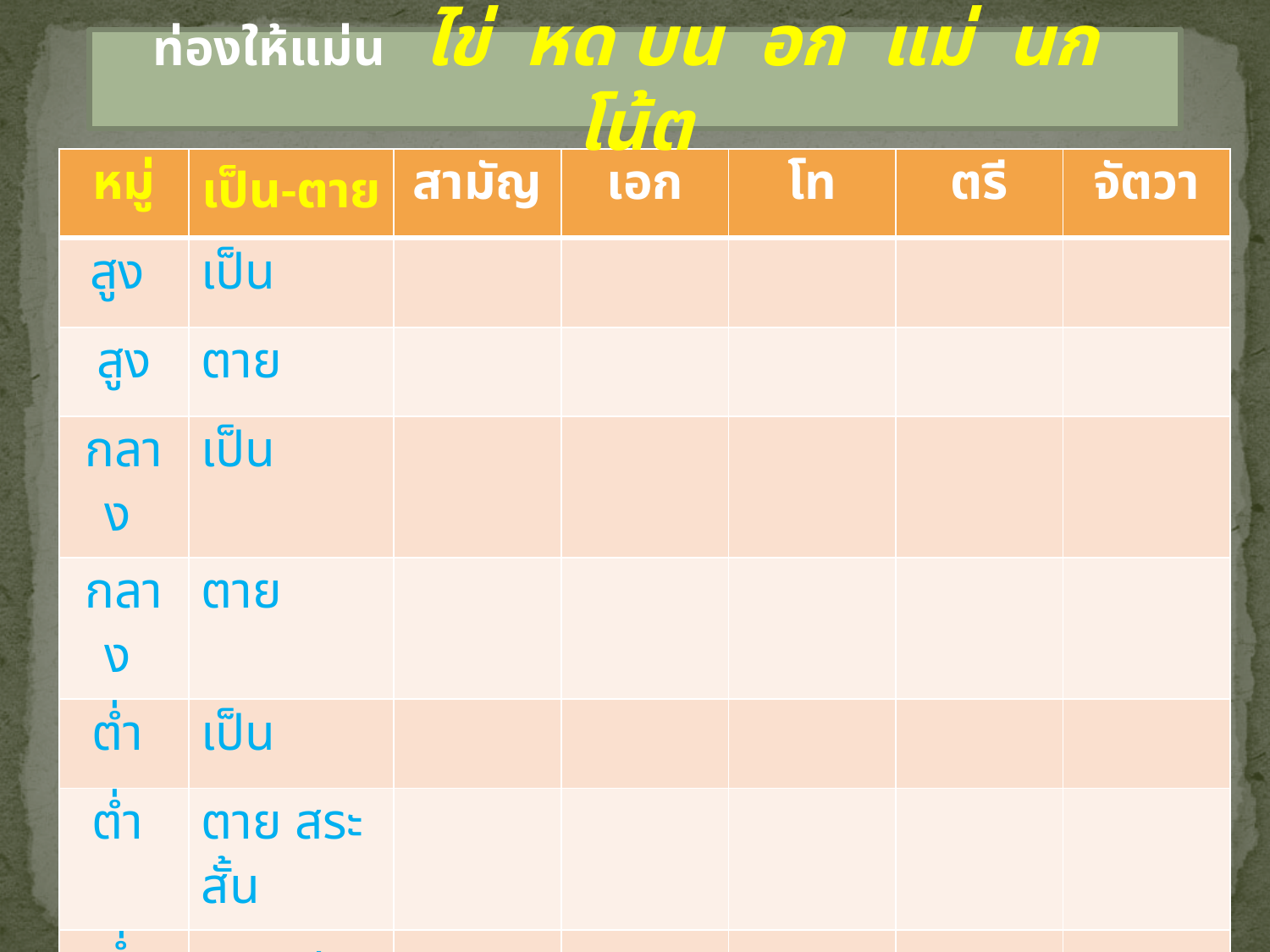

ท่องให้แม่น   ไข่  หด บน  อก  แม่  นก  โน้ต
| หมู่ | เป็น-ตาย | สามัญ | เอก | โท | ตรี | จัตวา |
| --- | --- | --- | --- | --- | --- | --- |
| สูง | เป็น |  |  |  |  |  |
| สูง | ตาย |  |  |  |  |  |
| กลาง | เป็น |  |  |  |  |  |
| กลาง | ตาย |  |  |  |  |  |
| ต่ำ | เป็น |  |  |  |  |  |
| ต่ำ | ตาย สระสั้น |  |  |  |  |  |
| ต่ำ | ตาย สระยาว |  |  |  |  |  |